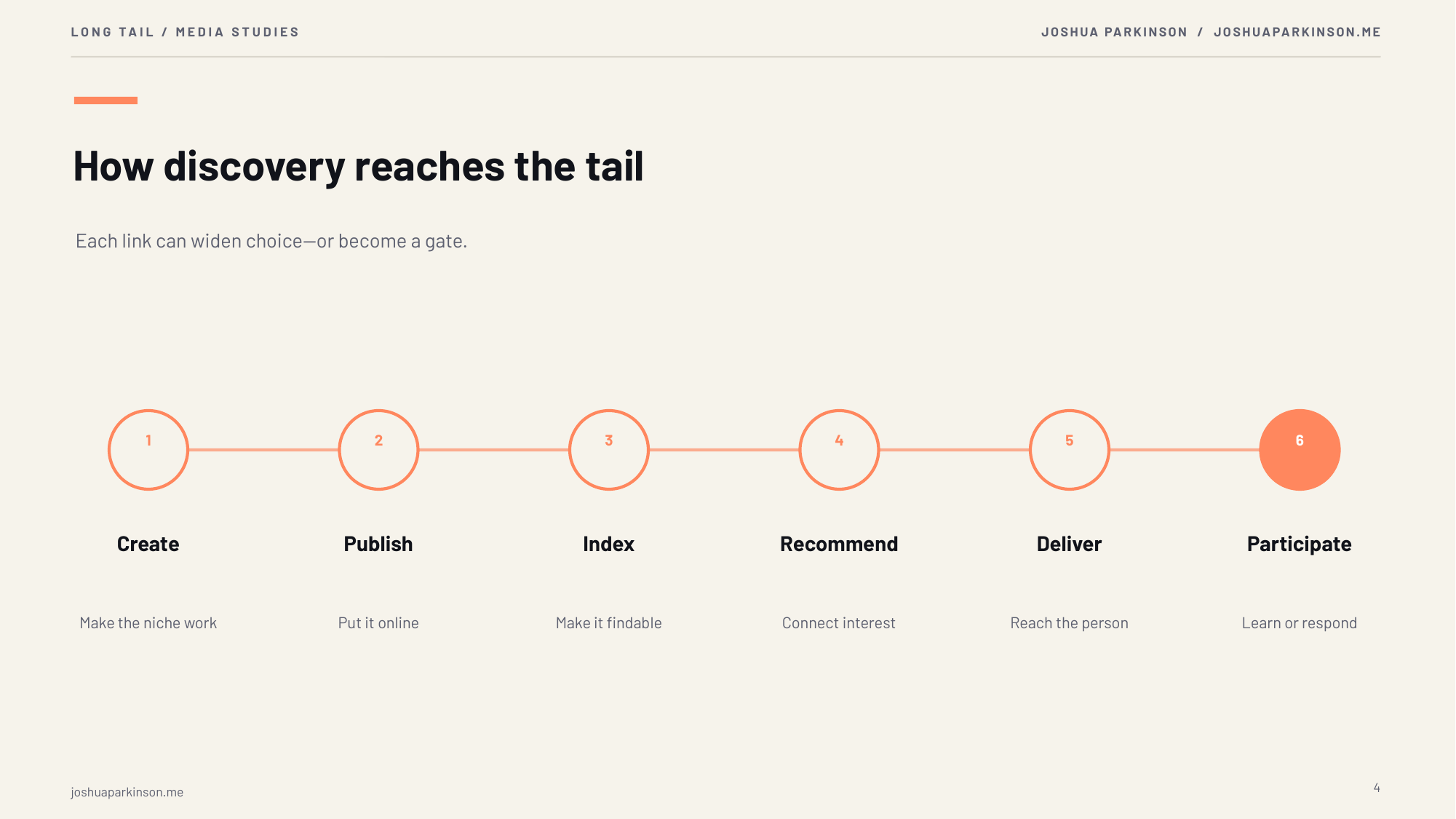

How discovery reaches the tail
Each link can widen choice—or become a gate.

1
2
3
4
5
6

Create
Publish
Index
Recommend
Deliver
Participate
Make the niche work
Put it online
Make it findable
Connect interest
Reach the person
Learn or respond
4